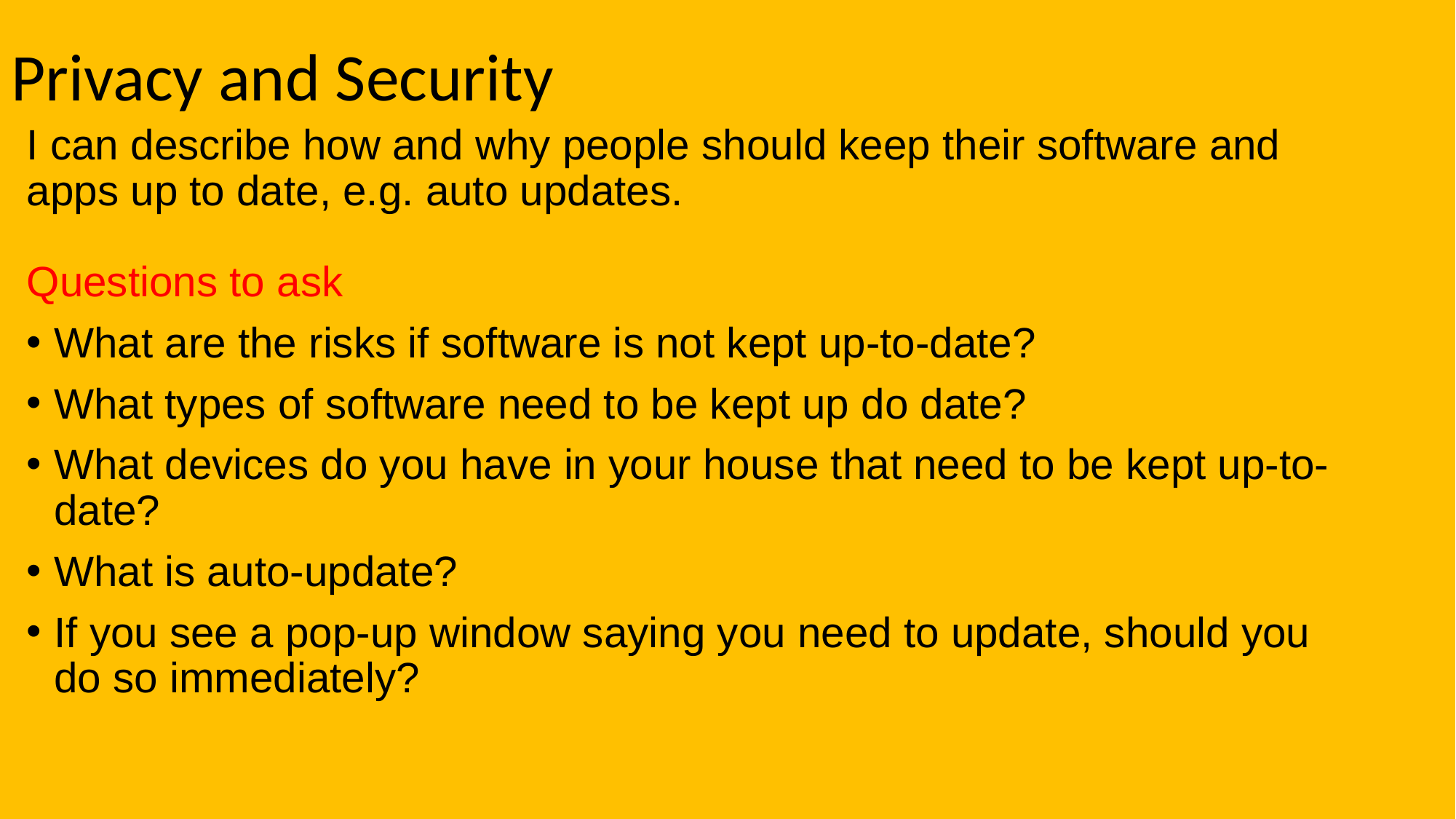

# Privacy and Security
I can describe how and why people should keep their software and apps up to date, e.g. auto updates.
Questions to ask
What are the risks if software is not kept up-to-date?
What types of software need to be kept up do date?
What devices do you have in your house that need to be kept up-to-date?
What is auto-update?
If you see a pop-up window saying you need to update, should you do so immediately?